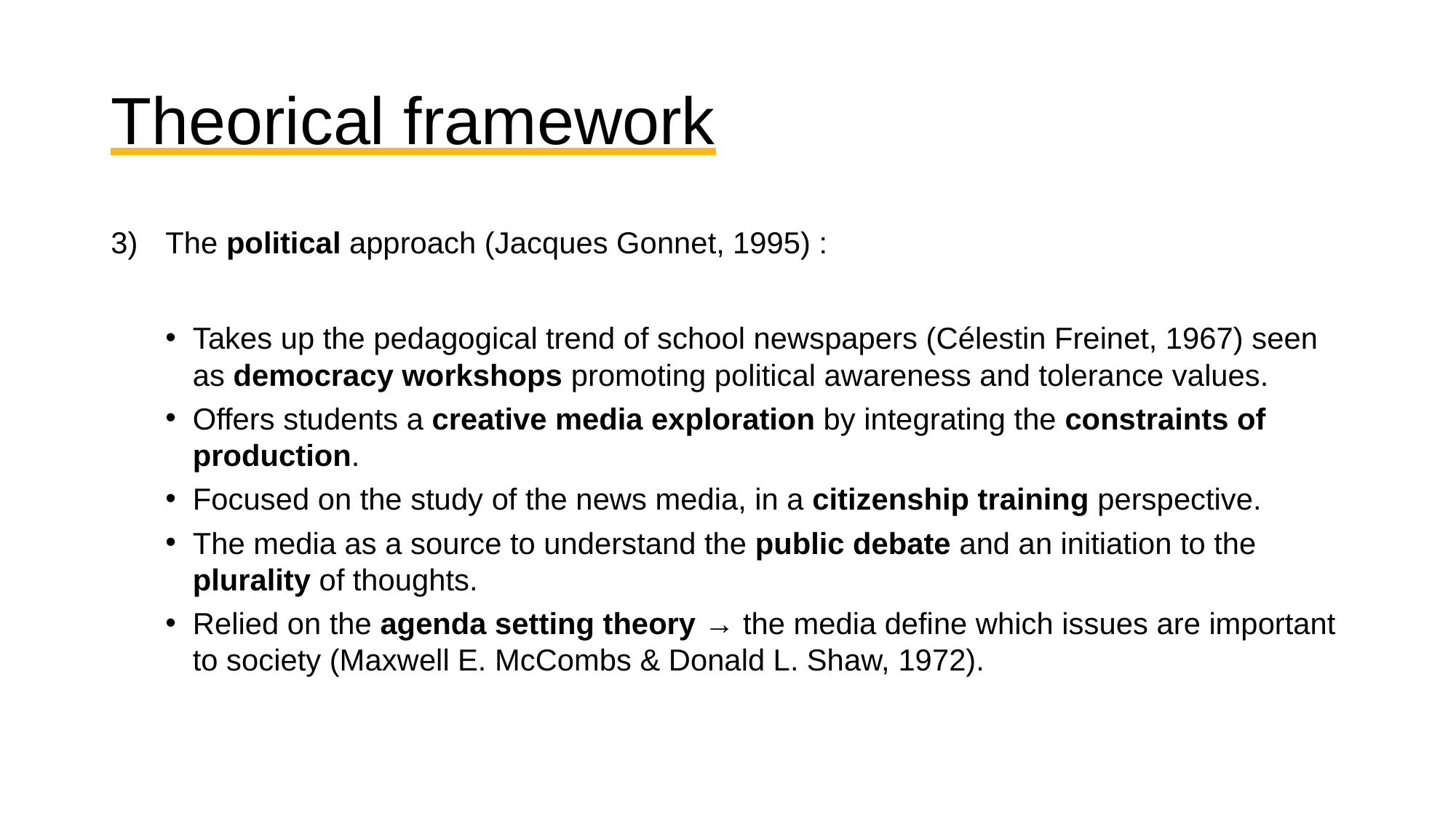

# Theorical framework
The political approach (Jacques Gonnet, 1995) :

Takes up the pedagogical trend of school newspapers (Célestin Freinet, 1967) seen as democracy workshops promoting political awareness and tolerance values.
Offers students a creative media exploration by integrating the constraints of production.
Focused on the study of the news media, in a citizenship training perspective.
The media as a source to understand the public debate and an initiation to the plurality of thoughts.
Relied on the agenda setting theory → the media define which issues are important to society (Maxwell E. McCombs & Donald L. Shaw, 1972).